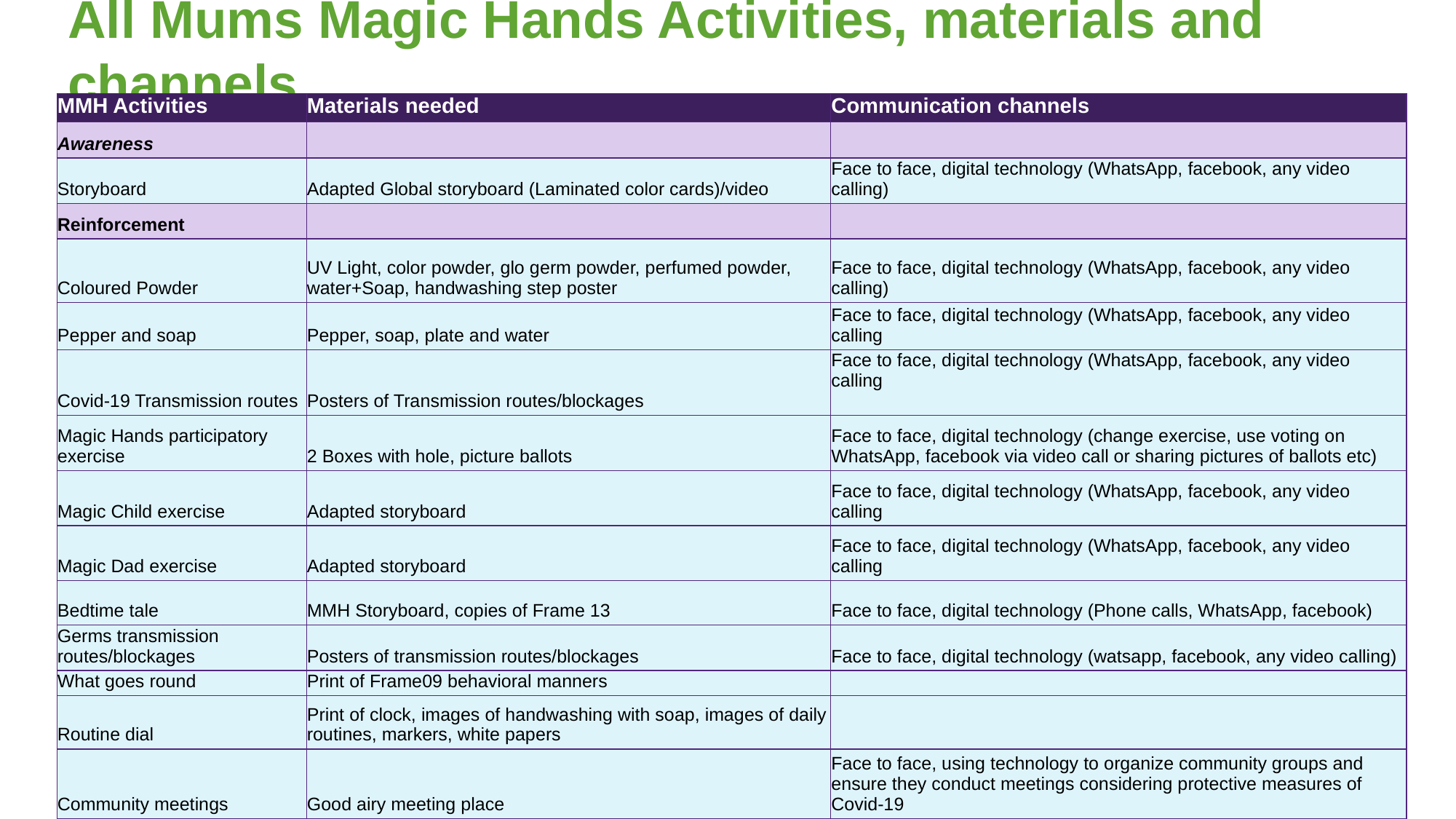

All Mums Magic Hands Activities, materials and channels
| MMH Activities | Materials needed | Communication channels |
| --- | --- | --- |
| Awareness |  |  |
| Storyboard | Adapted Global storyboard (Laminated color cards)/video | Face to face, digital technology (WhatsApp, facebook, any video calling) |
| Reinforcement |  |  |
| Coloured Powder | UV Light, color powder, glo germ powder, perfumed powder, water+Soap, handwashing step poster | Face to face, digital technology (WhatsApp, facebook, any video calling) |
| Pepper and soap | Pepper, soap, plate and water | Face to face, digital technology (WhatsApp, facebook, any video calling |
| Covid-19 Transmission routes | Posters of Transmission routes/blockages | Face to face, digital technology (WhatsApp, facebook, any video calling |
| Magic Hands participatory exercise | 2 Boxes with hole, picture ballots | Face to face, digital technology (change exercise, use voting on WhatsApp, facebook via video call or sharing pictures of ballots etc) |
| Magic Child exercise | Adapted storyboard | Face to face, digital technology (WhatsApp, facebook, any video calling |
| Magic Dad exercise | Adapted storyboard | Face to face, digital technology (WhatsApp, facebook, any video calling |
| Bedtime tale | MMH Storyboard, copies of Frame 13 | Face to face, digital technology (Phone calls, WhatsApp, facebook) |
| Germs transmission routes/blockages | Posters of transmission routes/blockages | Face to face, digital technology (watsapp, facebook, any video calling) |
| What goes round | Print of Frame09 behavioral manners |  |
| Routine dial | Print of clock, images of handwashing with soap, images of daily routines, markers, white papers |  |
| Community meetings | Good airy meeting place | Face to face, using technology to organize community groups and ensure they conduct meetings considering protective measures of Covid-19 |